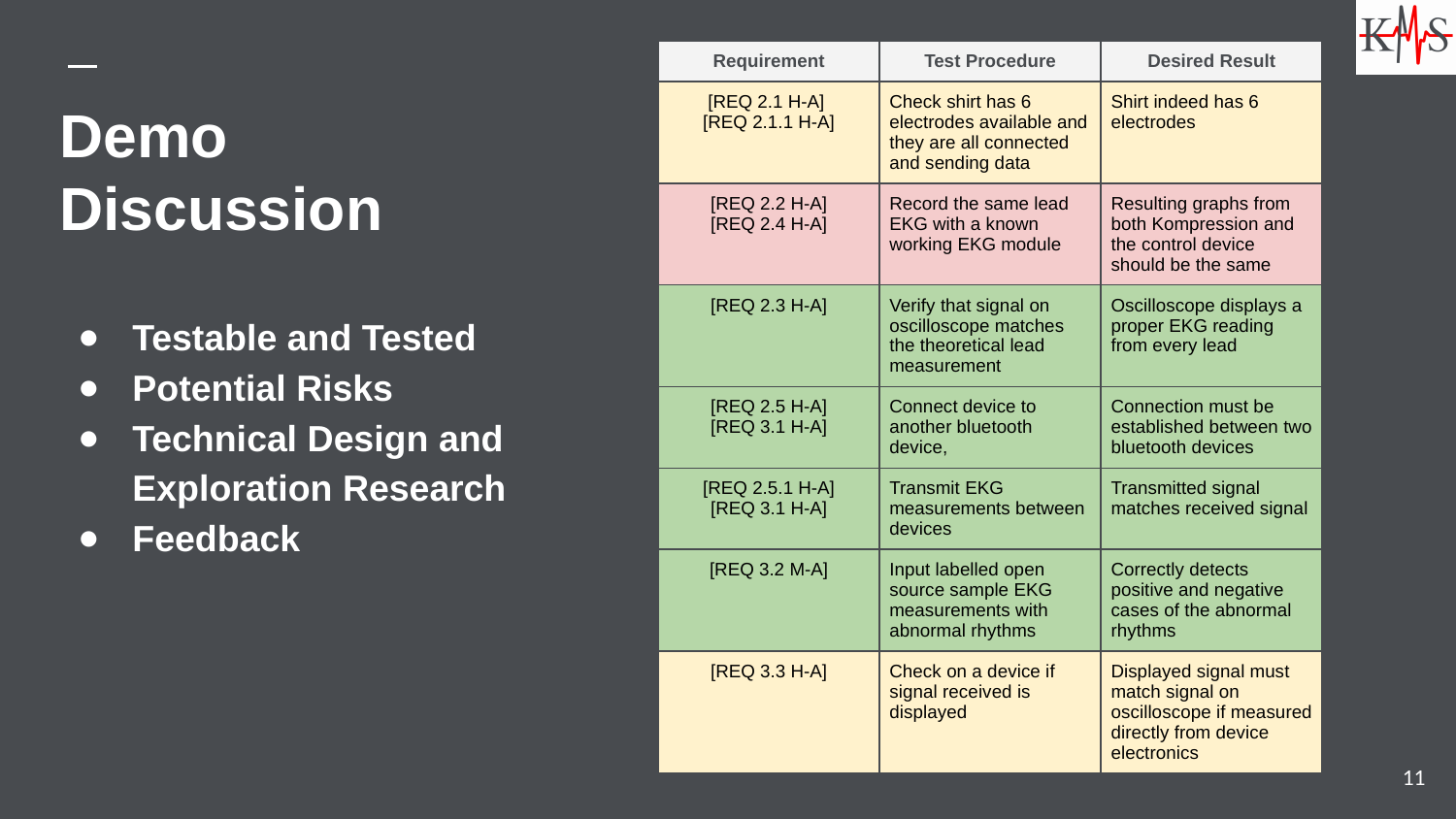

| Requirement | Test Procedure | Desired Result |
| --- | --- | --- |
| [REQ 2.1 H-A] [REQ 2.1.1 H-A] | Check shirt has 6 electrodes available and they are all connected and sending data | Shirt indeed has 6 electrodes |
| [REQ 2.2 H-A] [REQ 2.4 H-A] | Record the same lead EKG with a known working EKG module | Resulting graphs from both Kompression and the control device should be the same |
| [REQ 2.3 H-A] | Verify that signal on oscilloscope matches the theoretical lead measurement | Oscilloscope displays a proper EKG reading from every lead |
| [REQ 2.5 H-A] [REQ 3.1 H-A] | Connect device to another bluetooth device, | Connection must be established between two bluetooth devices |
| [REQ 2.5.1 H-A] [REQ 3.1 H-A] | Transmit EKG measurements between devices | Transmitted signal matches received signal |
| [REQ 3.2 M-A] | Input labelled open source sample EKG measurements with abnormal rhythms | Correctly detects positive and negative cases of the abnormal rhythms |
| [REQ 3.3 H-A] | Check on a device if signal received is displayed | Displayed signal must match signal on oscilloscope if measured directly from device electronics |
# Testable and Tested
Potential Risks
Technical Design and Exploration Research
Feedback
Demo Discussion
11